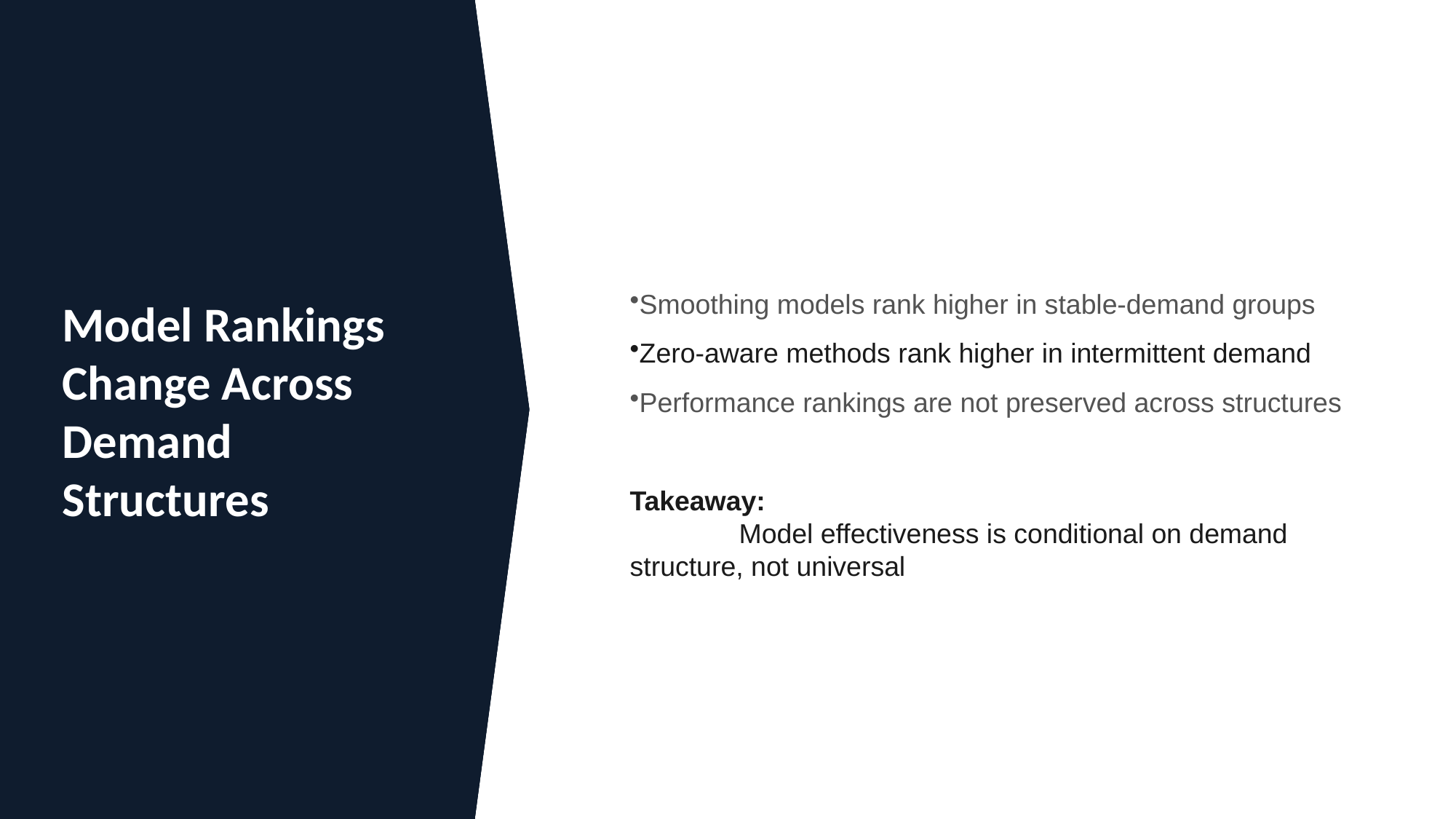

Smoothing models rank higher in stable-demand groups
Zero-aware methods rank higher in intermittent demand
Performance rankings are not preserved across structures

Takeaway:
	Model effectiveness is conditional on demand structure, not universal
# Model Rankings Change Across Demand Structures